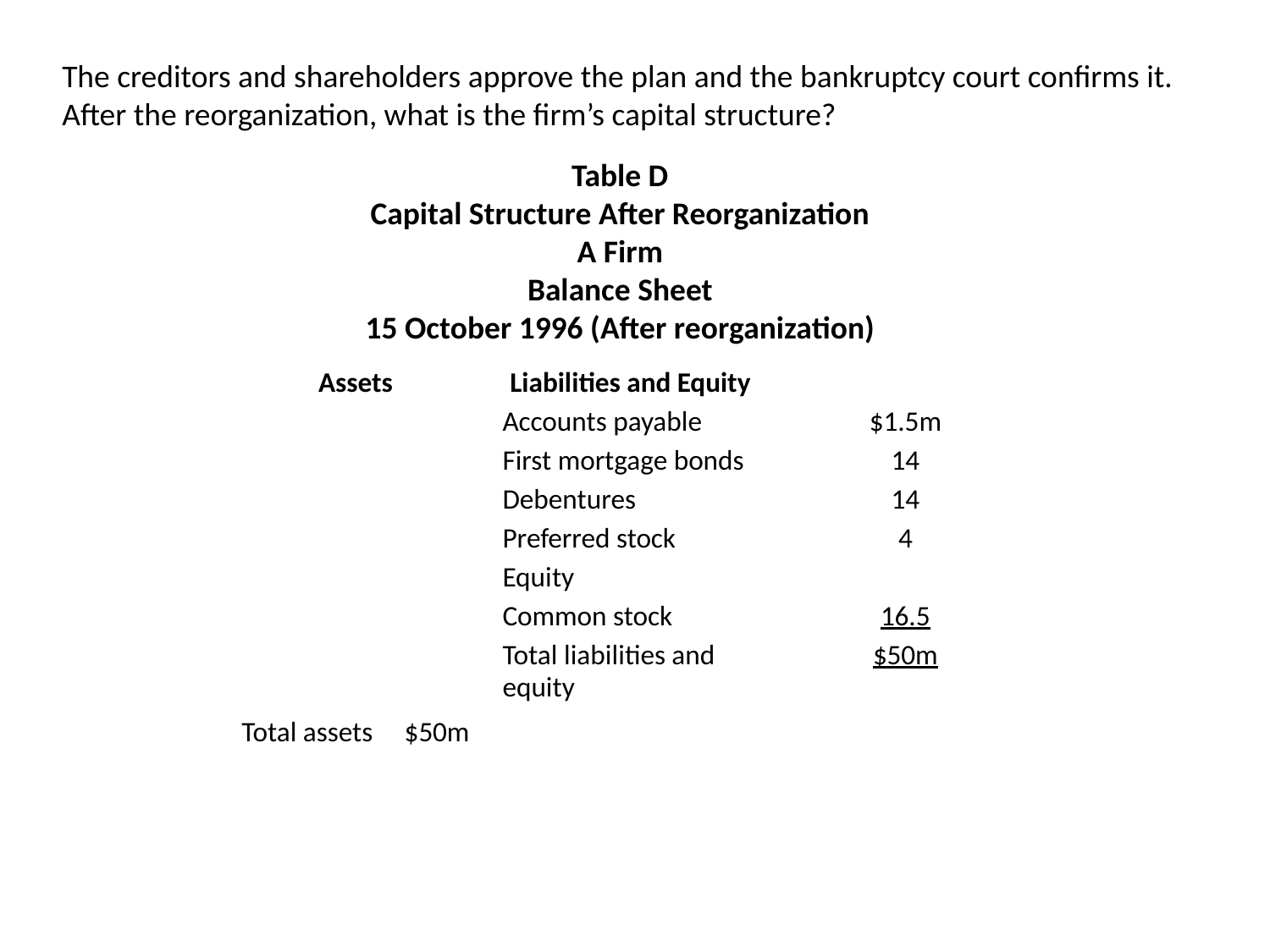

The creditors and shareholders approve the plan and the bankruptcy court confirms it. After the reorganization, what is the firm’s capital structure?
Table D
Capital Structure After Reorganization
A Firm
Balance Sheet
15 October 1996 (After reorganization)
| Assets | Liabilities and Equity |  |
| --- | --- | --- |
|  | Accounts payable | $1.5m |
|  | First mortgage bonds | 14 |
|  | Debentures | 14 |
|  | Preferred stock | 4 |
|  | Equity |  |
|  | Common stock | 16.5 |
|  | Total liabilities and equity | $50m |
| Total assets $50m |  |  |